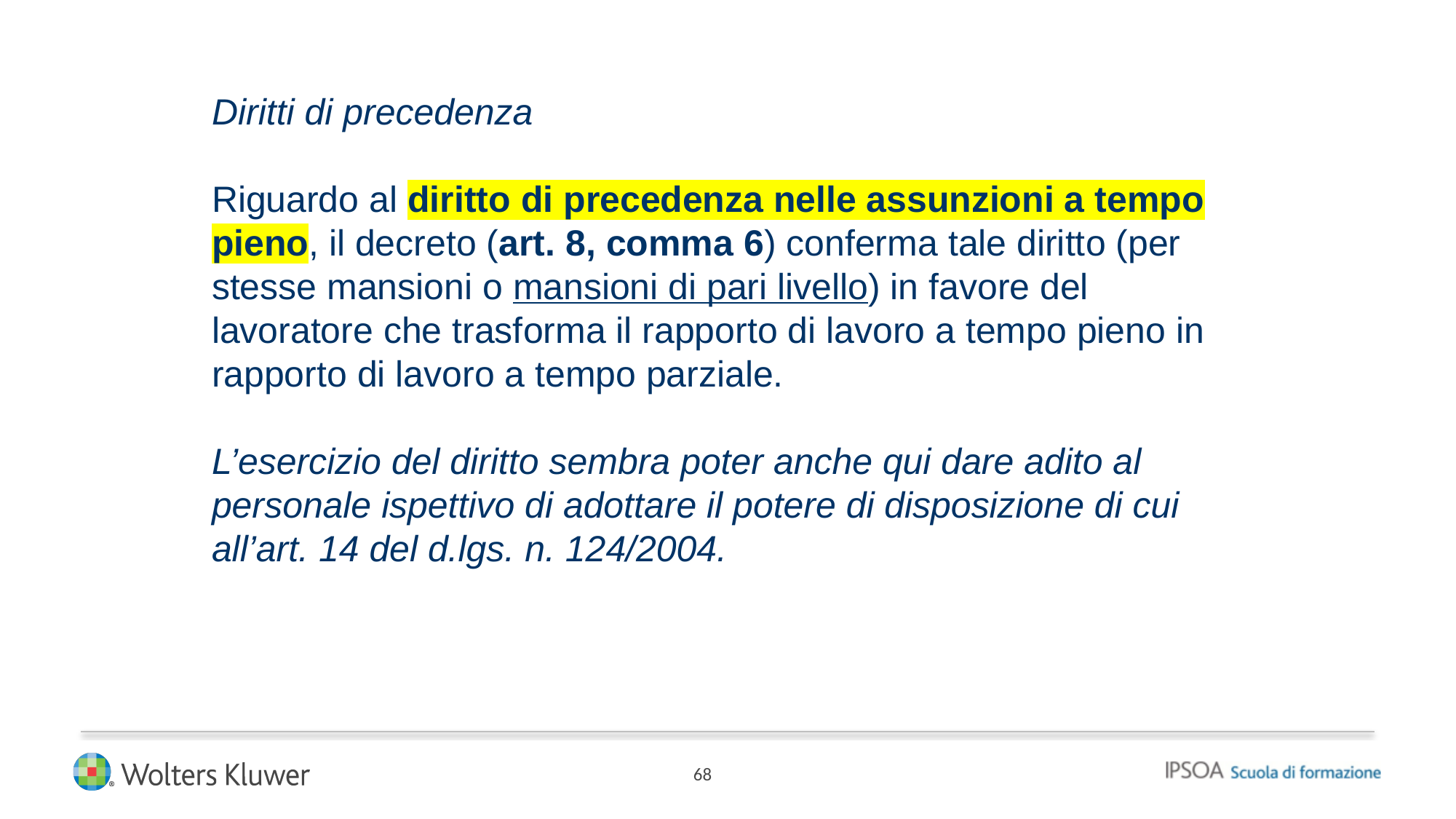

Diritti di precedenza

Riguardo al diritto di precedenza nelle assunzioni a tempo pieno, il decreto (art. 8, comma 6) conferma tale diritto (per stesse mansioni o mansioni di pari livello) in favore del lavoratore che trasforma il rapporto di lavoro a tempo pieno in rapporto di lavoro a tempo parziale.

L’esercizio del diritto sembra poter anche qui dare adito al personale ispettivo di adottare il potere di disposizione di cui all’art. 14 del d.lgs. n. 124/2004.